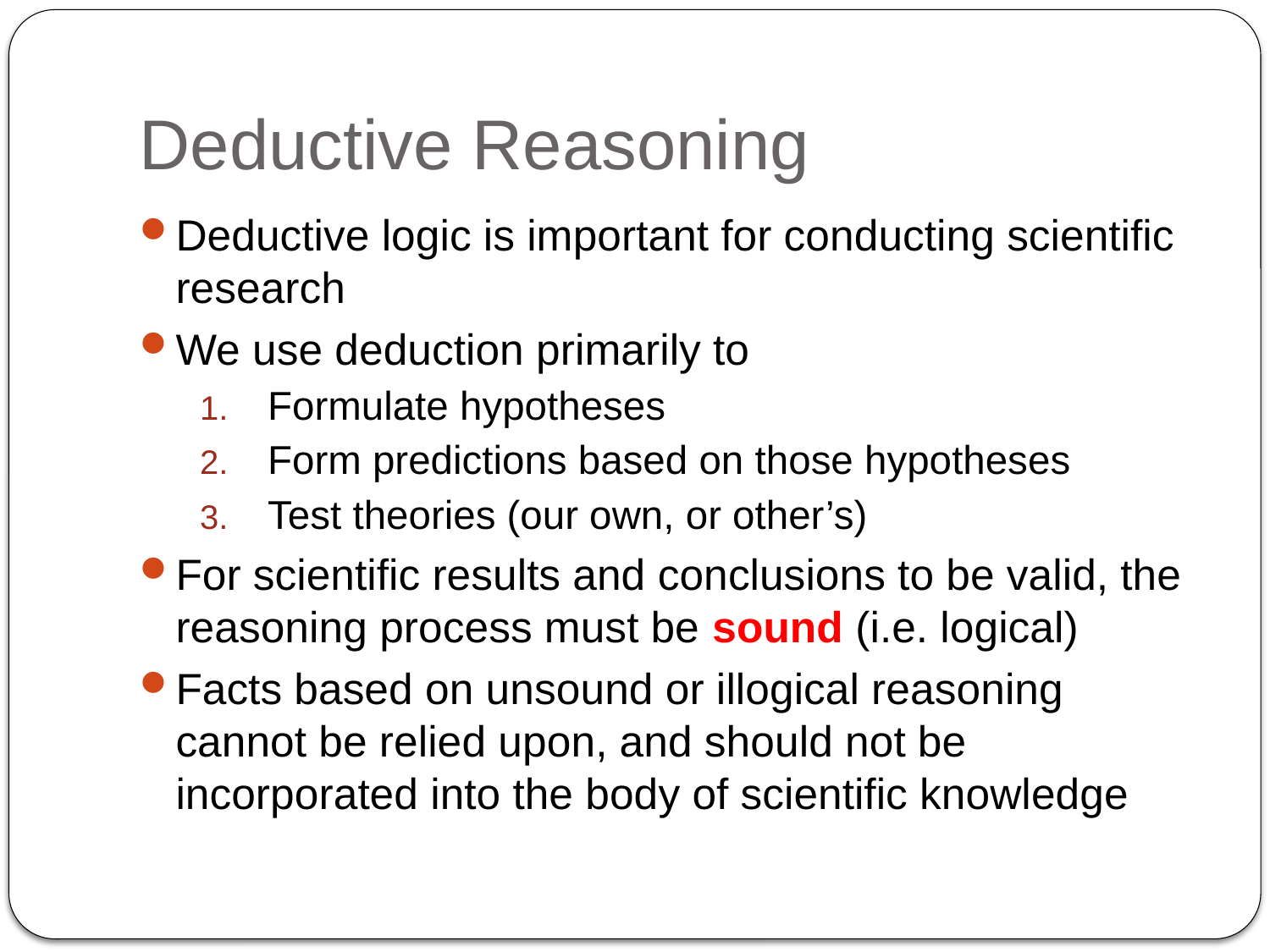

# Deductive Reasoning
Deductive logic is important for conducting scientific research
We use deduction primarily to
Formulate hypotheses
Form predictions based on those hypotheses
Test theories (our own, or other’s)
For scientific results and conclusions to be valid, the reasoning process must be sound (i.e. logical)
Facts based on unsound or illogical reasoning cannot be relied upon, and should not be incorporated into the body of scientific knowledge